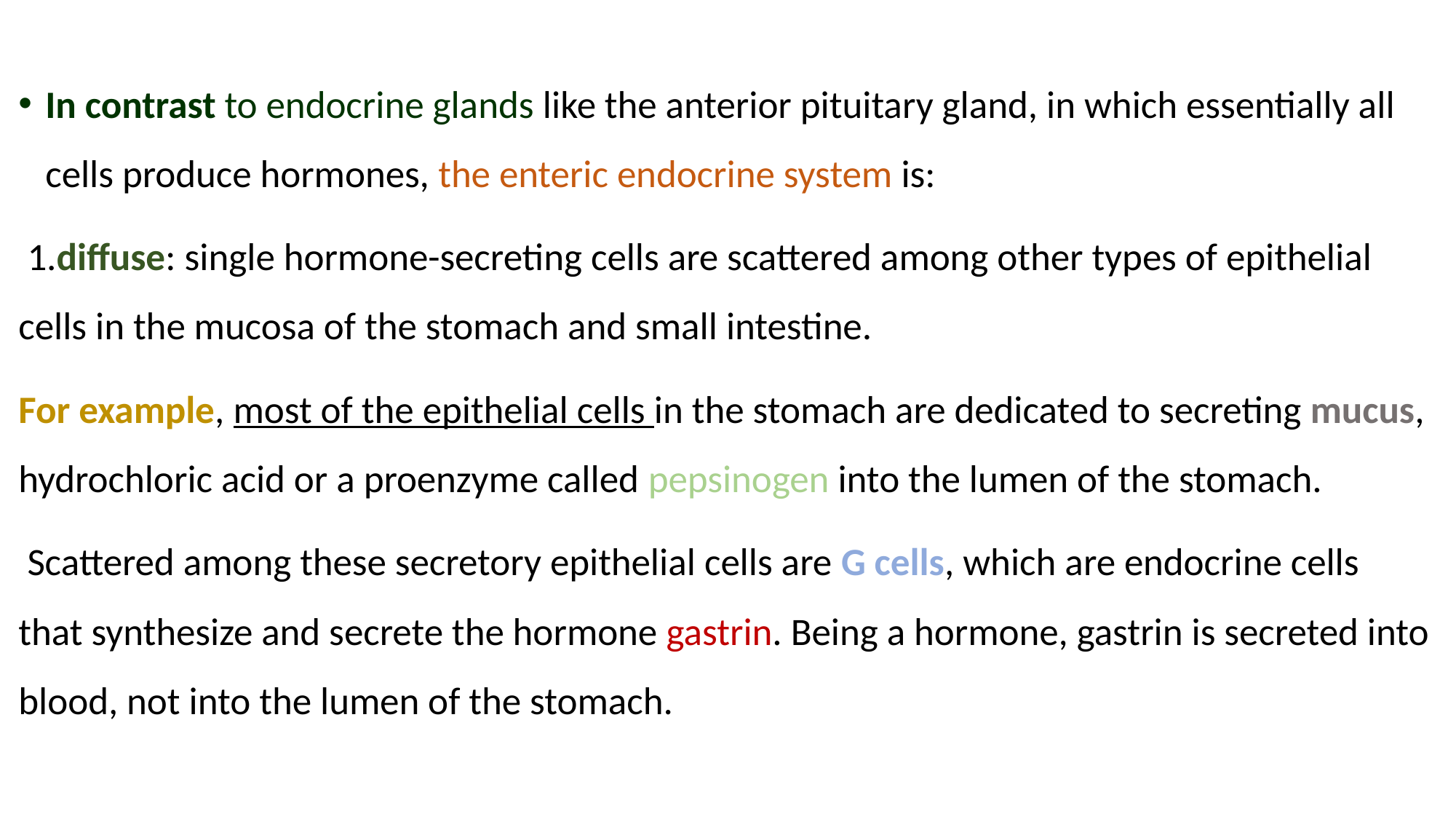

In contrast to endocrine glands like the anterior pituitary gland, in which essentially all cells produce hormones, the enteric endocrine system is:
 1.diffuse: single hormone-secreting cells are scattered among other types of epithelial cells in the mucosa of the stomach and small intestine.
For example, most of the epithelial cells in the stomach are dedicated to secreting mucus, hydrochloric acid or a proenzyme called pepsinogen into the lumen of the stomach.
 Scattered among these secretory epithelial cells are G cells, which are endocrine cells that synthesize and secrete the hormone gastrin. Being a hormone, gastrin is secreted into blood, not into the lumen of the stomach.